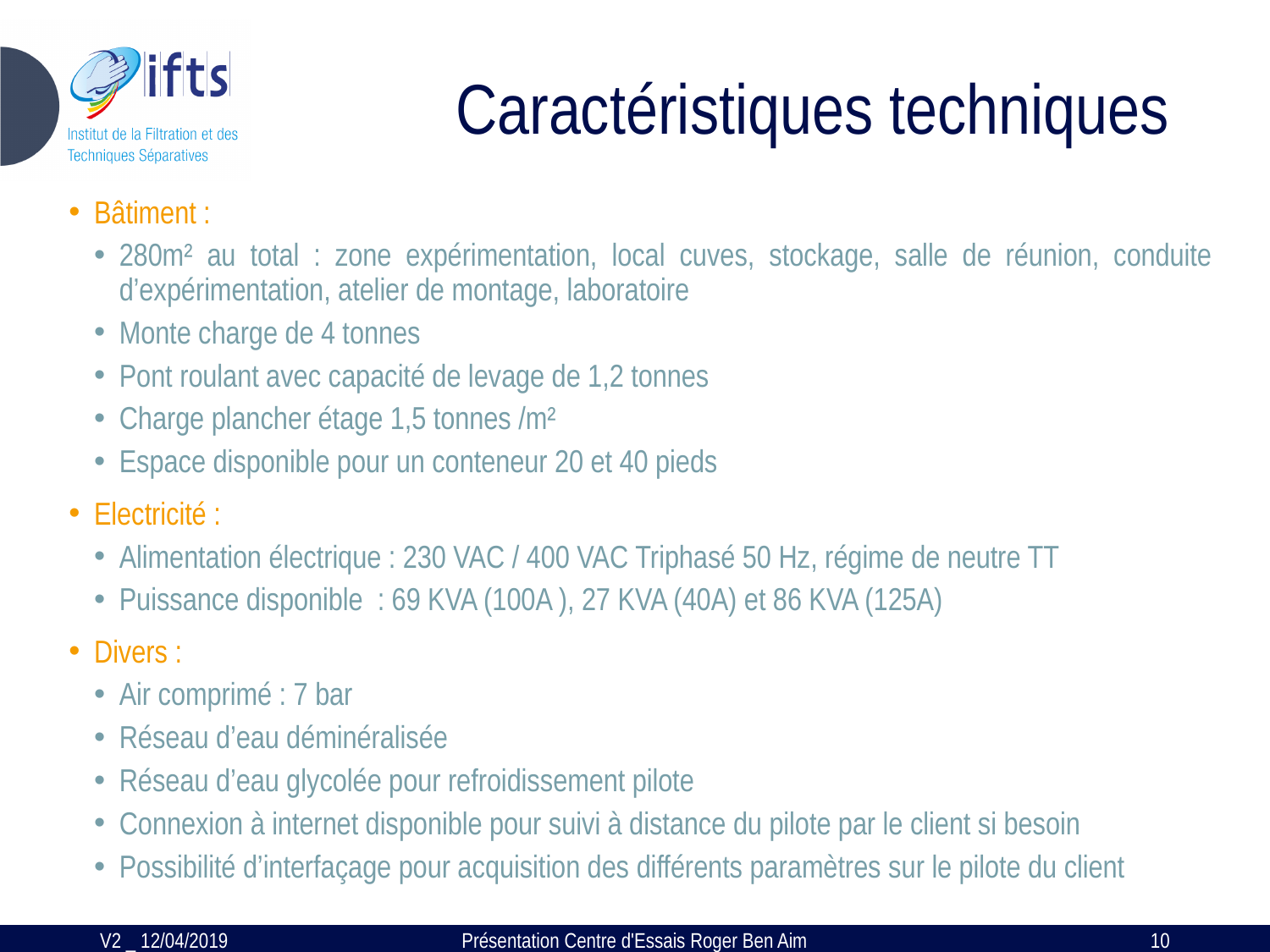

# Caractéristiques techniques
Bâtiment :
280m² au total : zone expérimentation, local cuves, stockage, salle de réunion, conduite d’expérimentation, atelier de montage, laboratoire
Monte charge de 4 tonnes
Pont roulant avec capacité de levage de 1,2 tonnes
Charge plancher étage 1,5 tonnes /m²
Espace disponible pour un conteneur 20 et 40 pieds
Electricité :
Alimentation électrique : 230 VAC / 400 VAC Triphasé 50 Hz, régime de neutre TT
Puissance disponible  : 69 KVA (100A ), 27 KVA (40A) et 86 KVA (125A)
Divers :
Air comprimé : 7 bar
Réseau d’eau déminéralisée
Réseau d’eau glycolée pour refroidissement pilote
Connexion à internet disponible pour suivi à distance du pilote par le client si besoin
Possibilité d’interfaçage pour acquisition des différents paramètres sur le pilote du client
V2 _ 12/04/2019
Présentation Centre d'Essais Roger Ben Aim
10